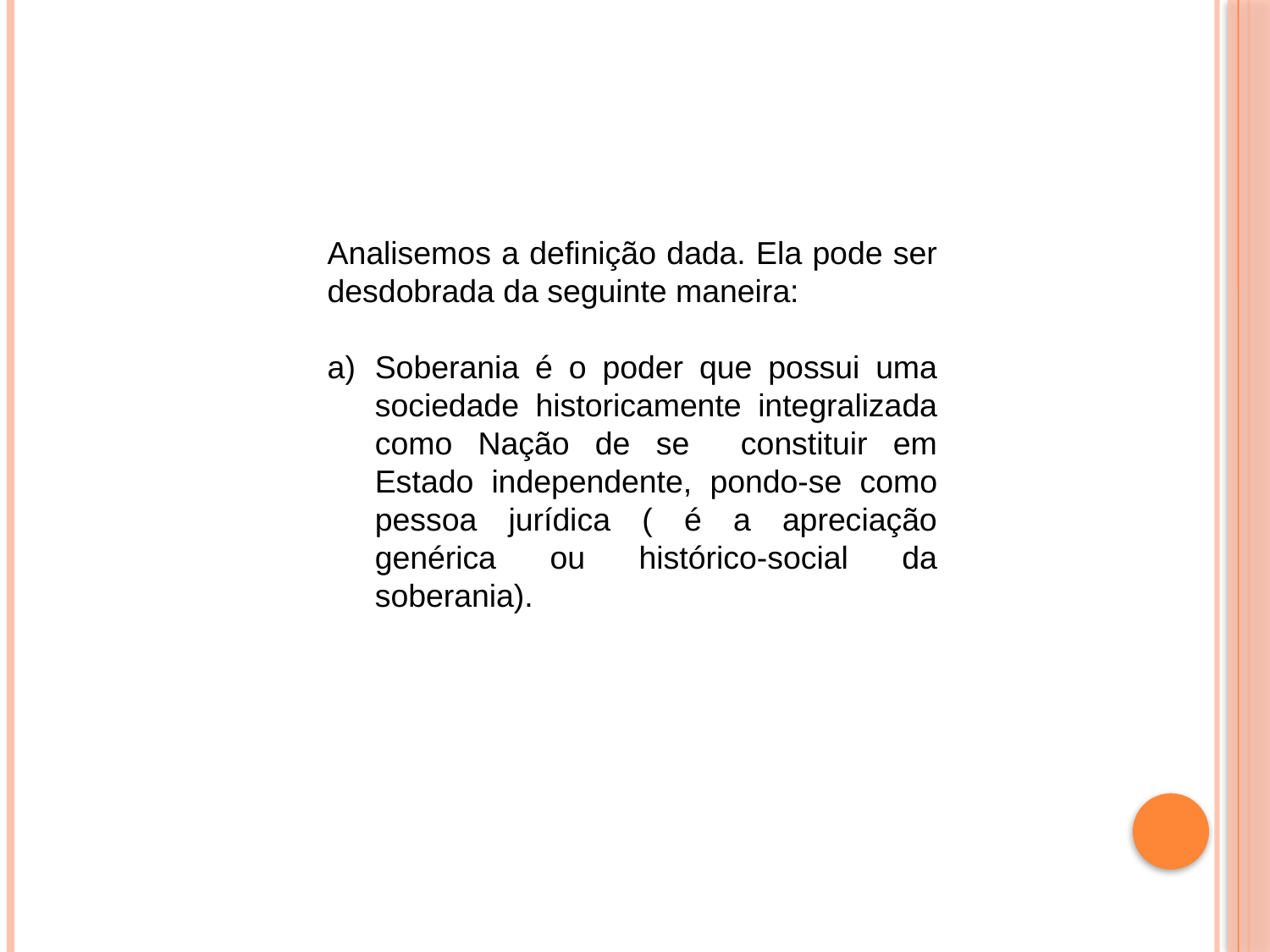

Analisemos a definição dada. Ela pode ser desdobrada da seguinte maneira:

Soberania é o poder que possui uma sociedade historicamente integralizada como Nação de se  constituir em Estado independente, pondo-se como pessoa jurídica ( é a apreciação genérica ou histórico-social da soberania).